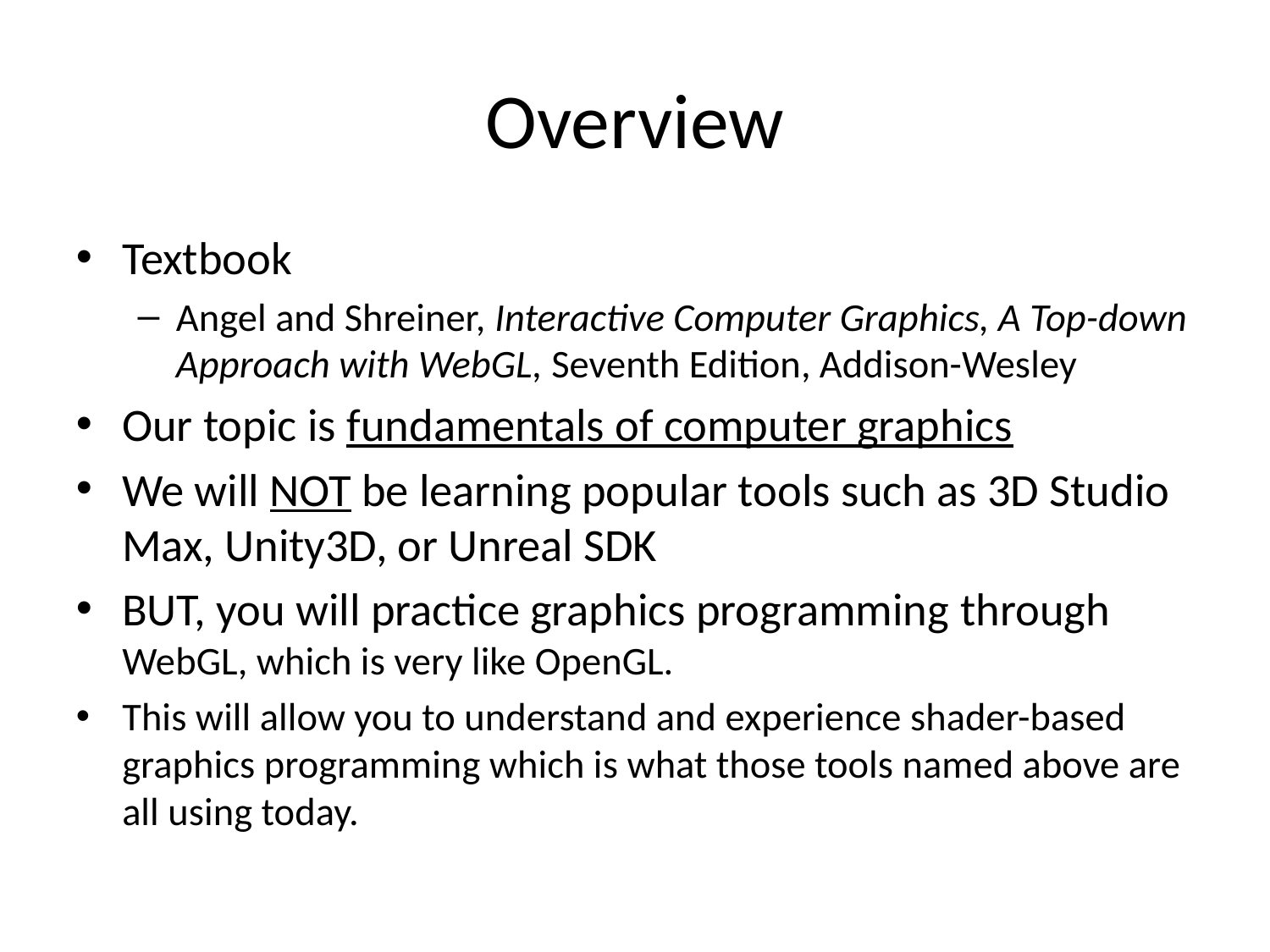

Overview
Textbook
Angel and Shreiner, Interactive Computer Graphics, A Top-down Approach with WebGL, Seventh Edition, Addison-Wesley
Our topic is fundamentals of computer graphics
We will NOT be learning popular tools such as 3D Studio Max, Unity3D, or Unreal SDK
BUT, you will practice graphics programming through WebGL, which is very like OpenGL.
This will allow you to understand and experience shader-based graphics programming which is what those tools named above are all using today.